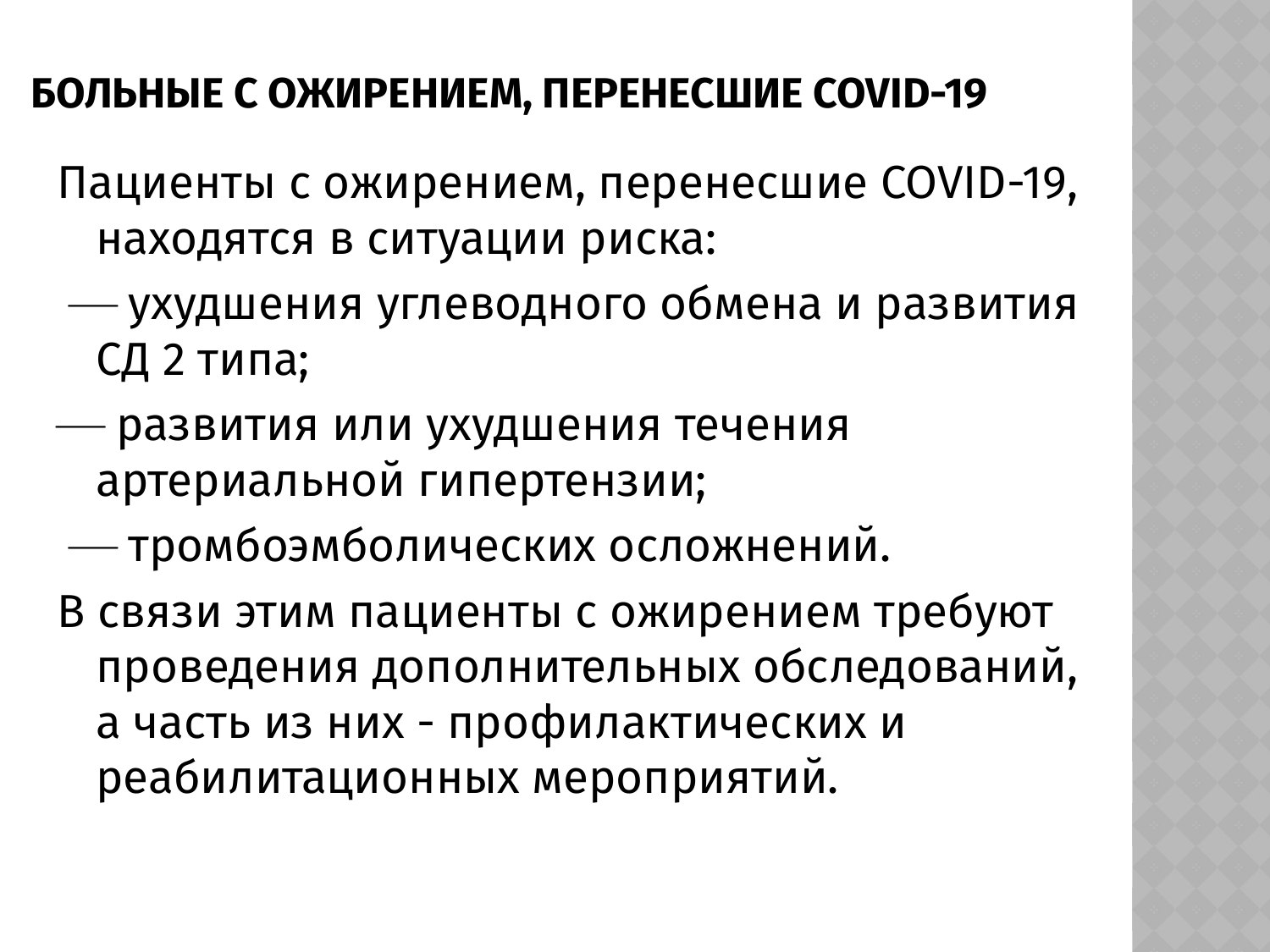

# Больные с ожирением, перенесшие COVID-19
Пациенты с ожирением, перенесшие COVID-19, находятся в ситуации риска:
 ⎯ ухудшения углеводного обмена и развития СД 2 типа;
⎯ развития или ухудшения течения артериальной гипертензии;
 ⎯ тромбоэмболических осложнений.
В связи этим пациенты с ожирением требуют проведения дополнительных обследований, а часть из них - профилактических и реабилитационных мероприятий.